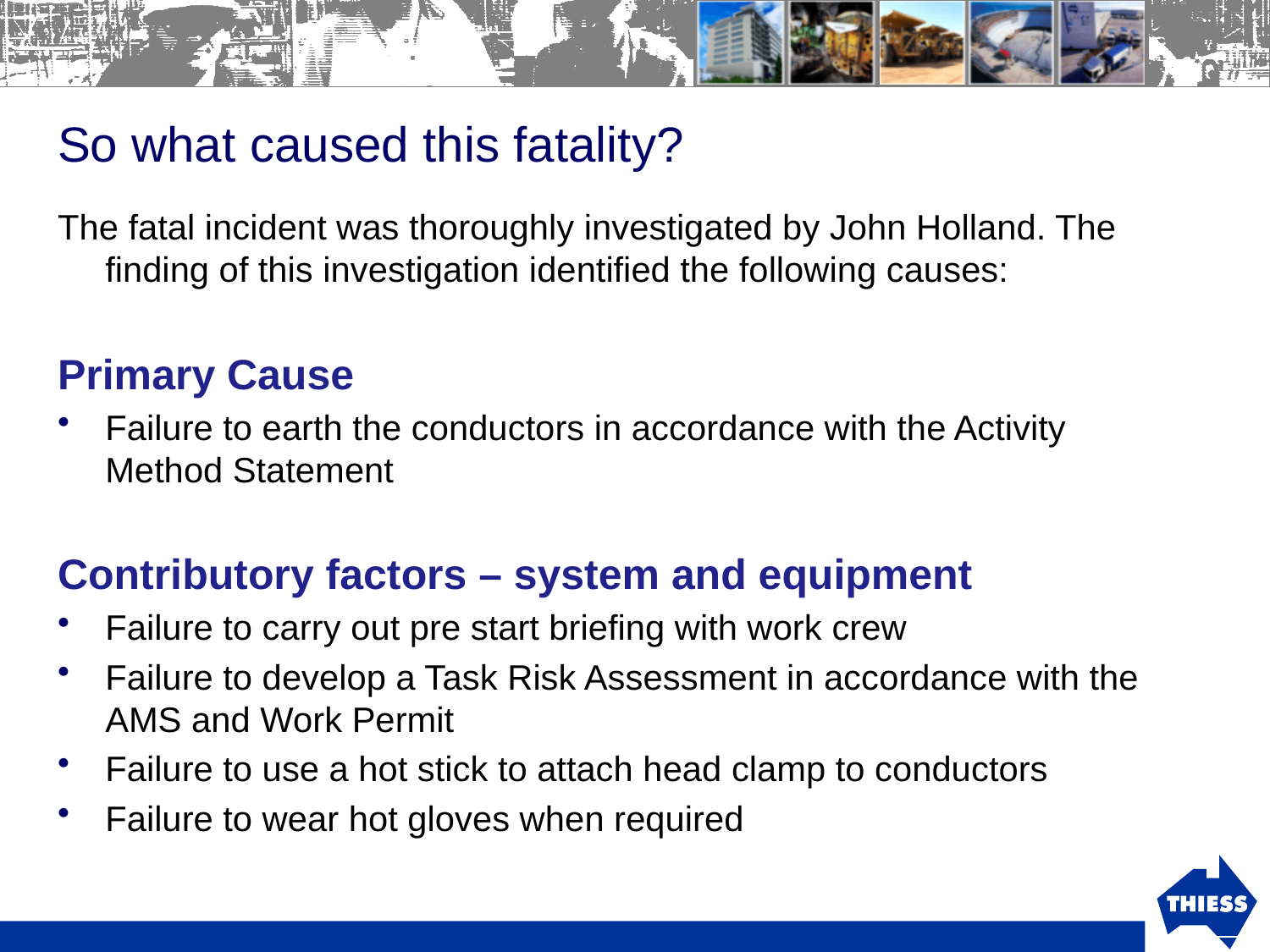

# So what caused this fatality?
The fatal incident was thoroughly investigated by John Holland. The finding of this investigation identified the following causes:

Primary Cause
Failure to earth the conductors in accordance with the Activity Method Statement

Contributory factors – system and equipment
Failure to carry out pre start briefing with work crew
Failure to develop a Task Risk Assessment in accordance with the AMS and Work Permit
Failure to use a hot stick to attach head clamp to conductors
Failure to wear hot gloves when required